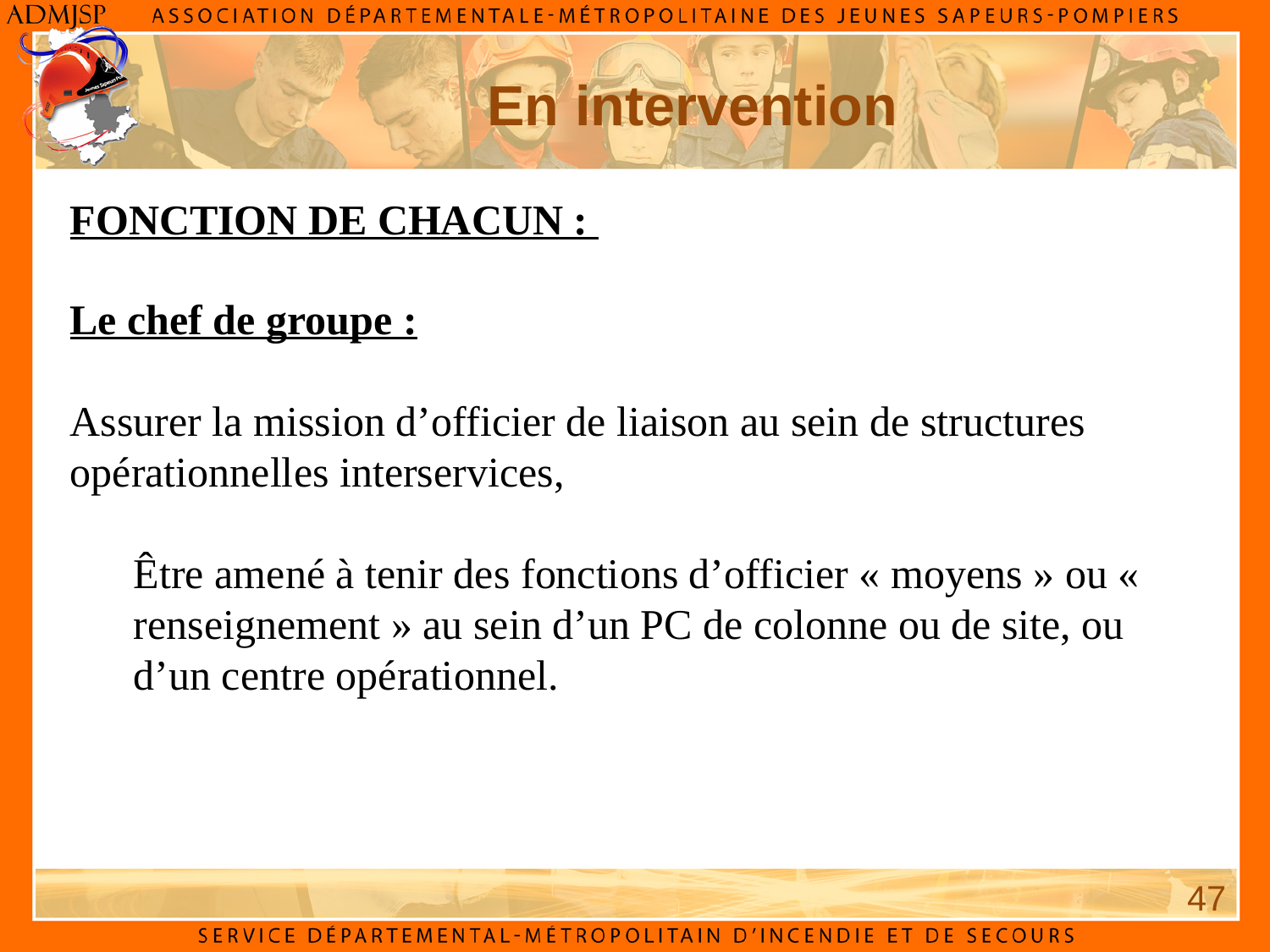

En intervention
FONCTION DE CHACUN :
Le chef de groupe :

Assurer la mission d’officier de liaison au sein de structures opérationnelles interservices,

Être amené à tenir des fonctions d’officier « moyens » ou « renseignement » au sein d’un PC de colonne ou de site, ou d’un centre opérationnel.
47